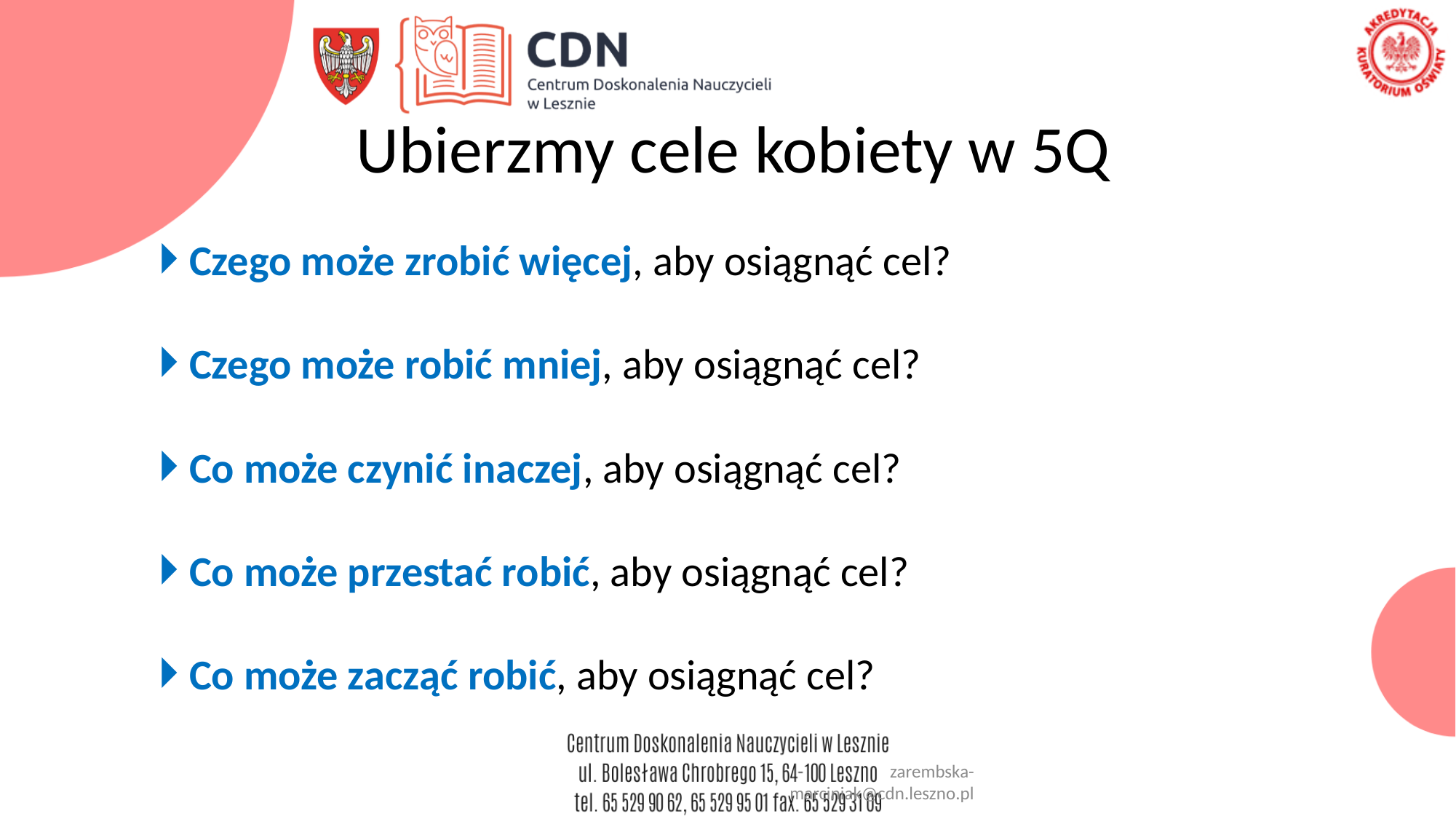

# Ubierzmy cele kobiety w 5Q
Czego może zrobić więcej, aby osiągnąć cel?

Czego może robić mniej, aby osiągnąć cel?

Co może czynić inaczej, aby osiągnąć cel?

Co może przestać robić, aby osiągnąć cel?

Co może zacząć robić, aby osiągnąć cel?

zarembska-marciniak@cdn.leszno.pl